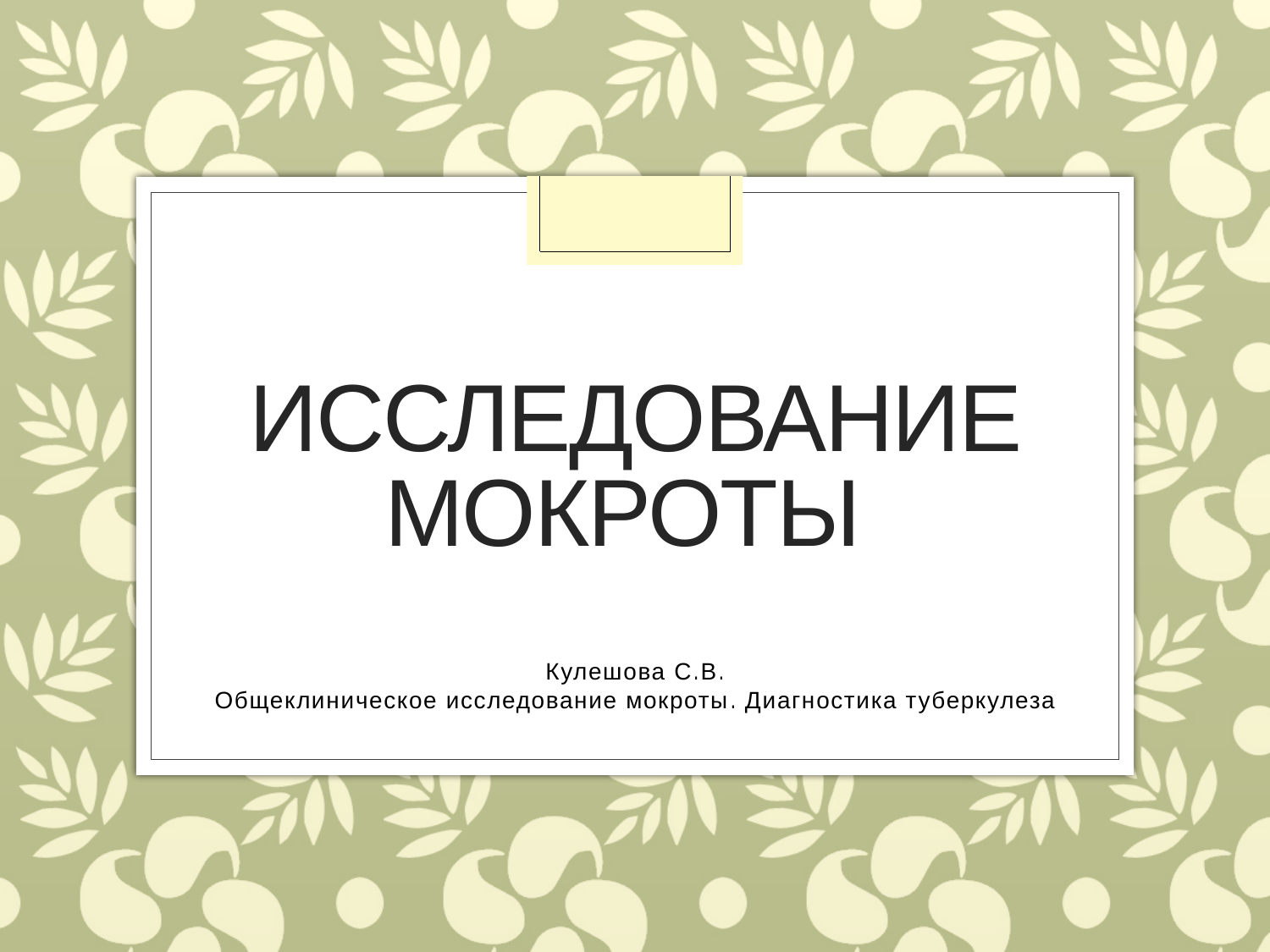

# Исследование мокроты
Кулешова С.В.
Общеклиническое исследование мокроты. Диагностика туберкулеза